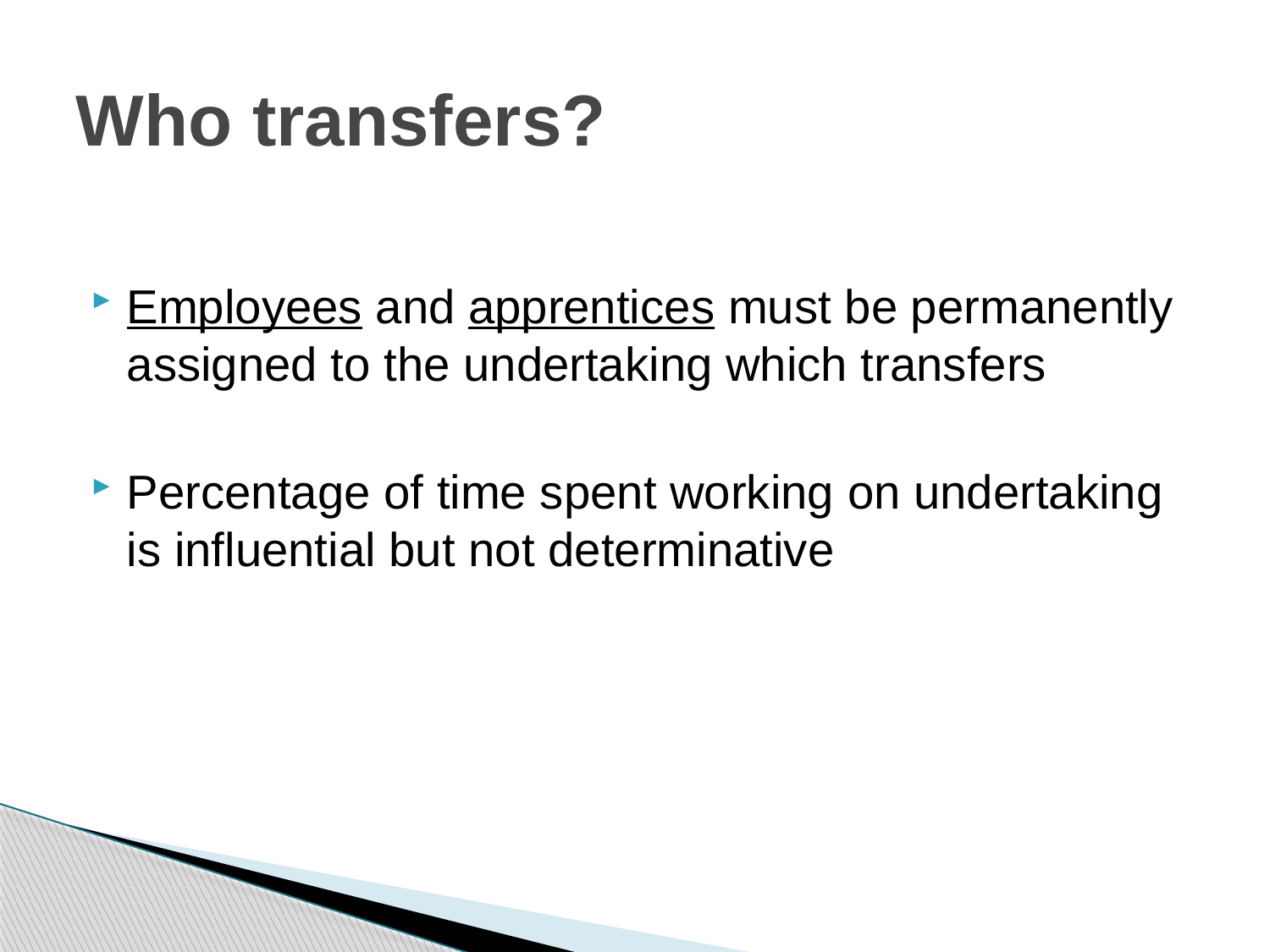

# Who transfers?

Employees and apprentices must be permanently assigned to the undertaking which transfers

Percentage of time spent working on undertaking is influential but not determinative